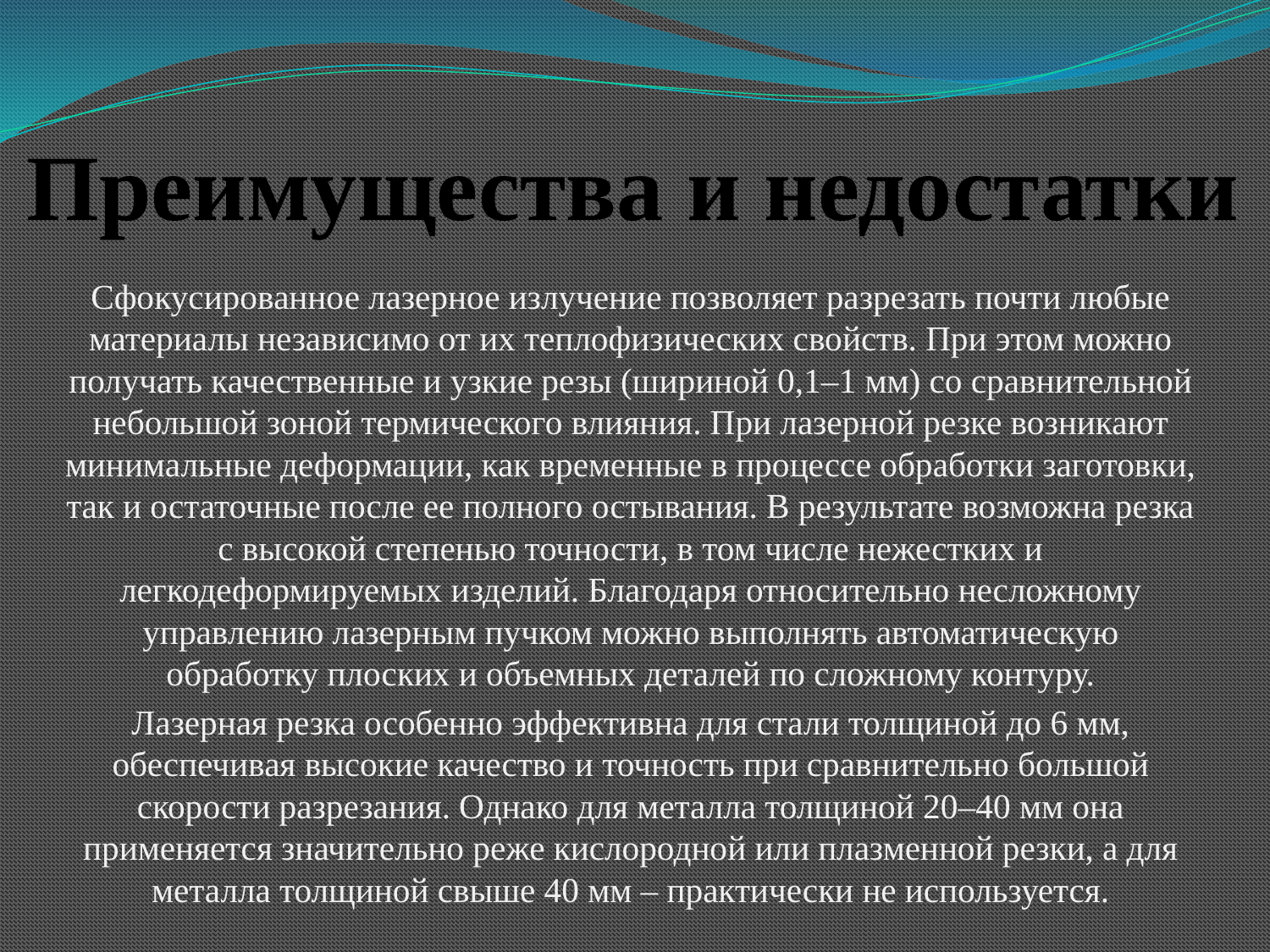

# Преимущества и недостатки
Сфокусированное лазерное излучение позволяет разрезать почти любые материалы независимо от их теплофизических свойств. При этом можно получать качественные и узкие резы (шириной 0,1–1 мм) со сравнительной небольшой зоной термического влияния. При лазерной резке возникают минимальные деформации, как временные в процессе обработки заготовки, так и остаточные после ее полного остывания. В результате возможна резка с высокой степенью точности, в том числе нежестких и легкодеформируемых изделий. Благодаря относительно несложному управлению лазерным пучком можно выполнять автоматическую обработку плоских и объемных деталей по сложному контуру.
Лазерная резка особенно эффективна для стали толщиной до 6 мм, обеспечивая высокие качество и точность при сравнительно большой скорости разрезания. Однако для металла толщиной 20–40 мм она применяется значительно реже кислородной или плазменной резки, а для металла толщиной свыше 40 мм – практически не используется.